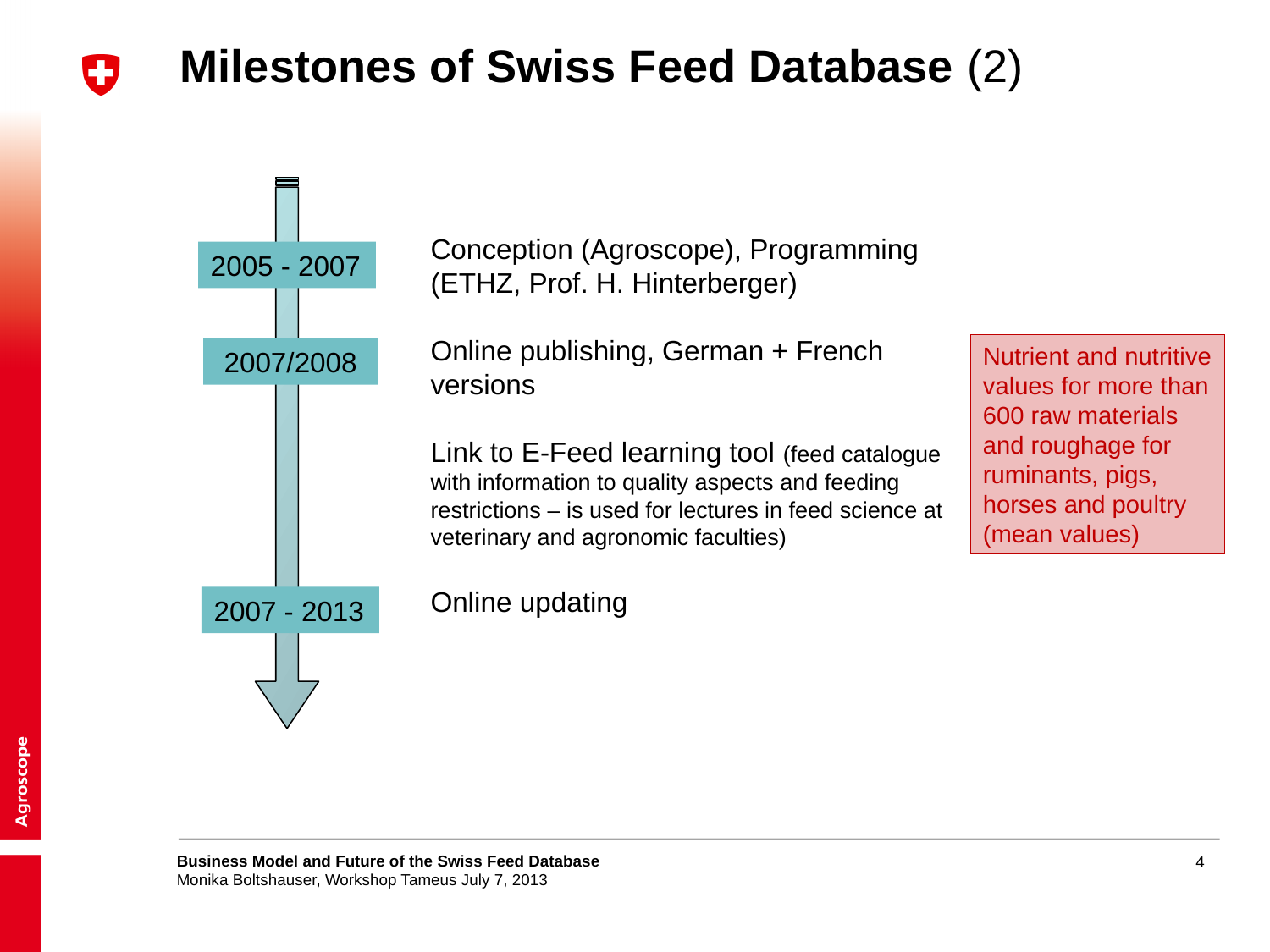

# Milestones of Swiss Feed Database (2)
Conception (Agroscope), Programming
(ETHZ, Prof. H. Hinterberger)
Online publishing, German + French versions

Link to E-Feed learning tool (feed catalogue with information to quality aspects and feeding restrictions – is used for lectures in feed science at veterinary and agronomic faculties)
Online updating

2005 - 2007

Nutrient and nutritive values for more than 600 raw materials and roughage for ruminants, pigs, horses and poultry (mean values)
2007/2008

2007 - 2013